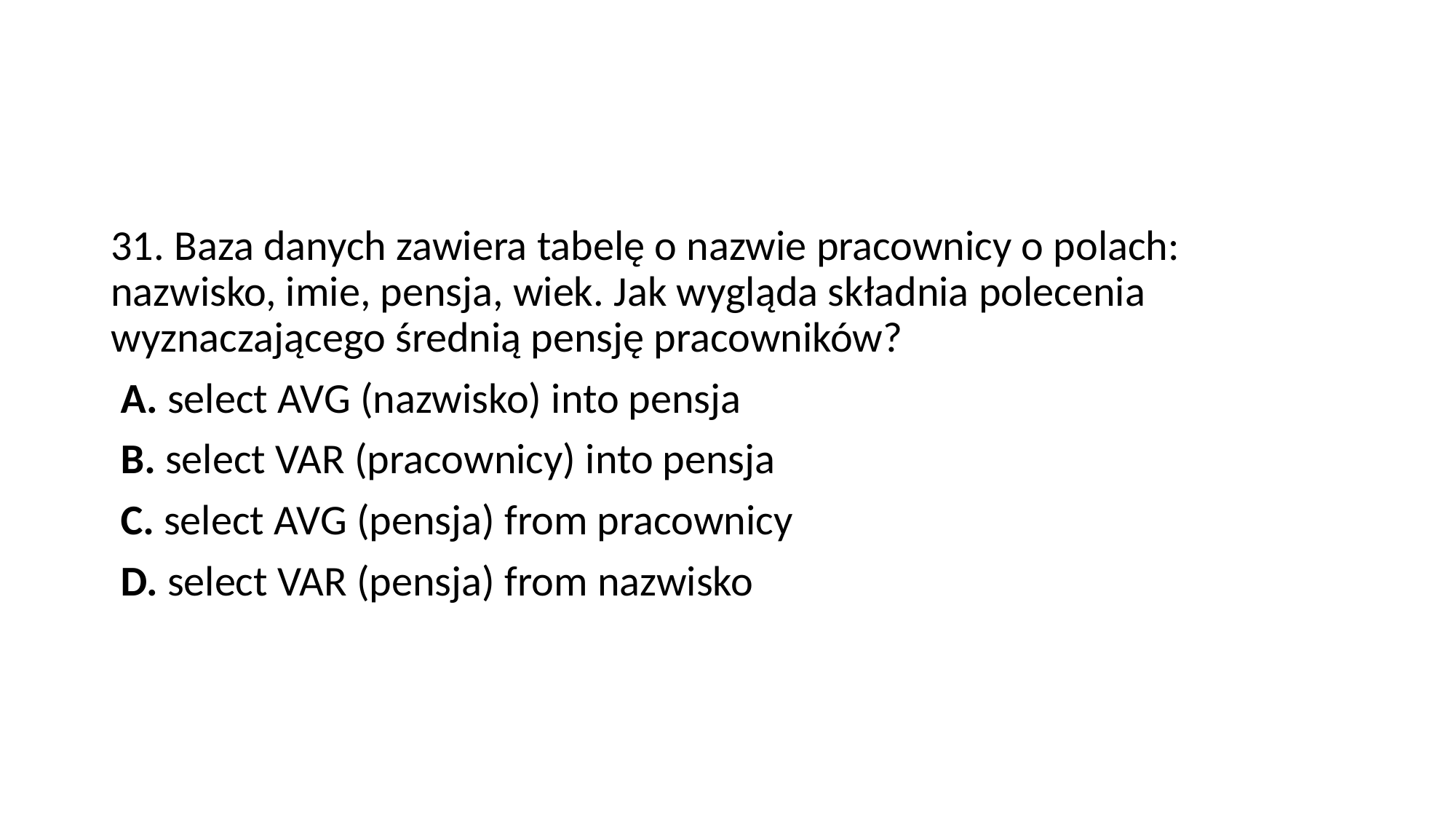

#
31. Baza danych zawiera tabelę o nazwie pracownicy o polach: nazwisko, imie, pensja, wiek. Jak wygląda składnia polecenia wyznaczającego średnią pensję pracowników?
 A. select AVG (nazwisko) into pensja
 B. select VAR (pracownicy) into pensja
 C. select AVG (pensja) from pracownicy
 D. select VAR (pensja) from nazwisko